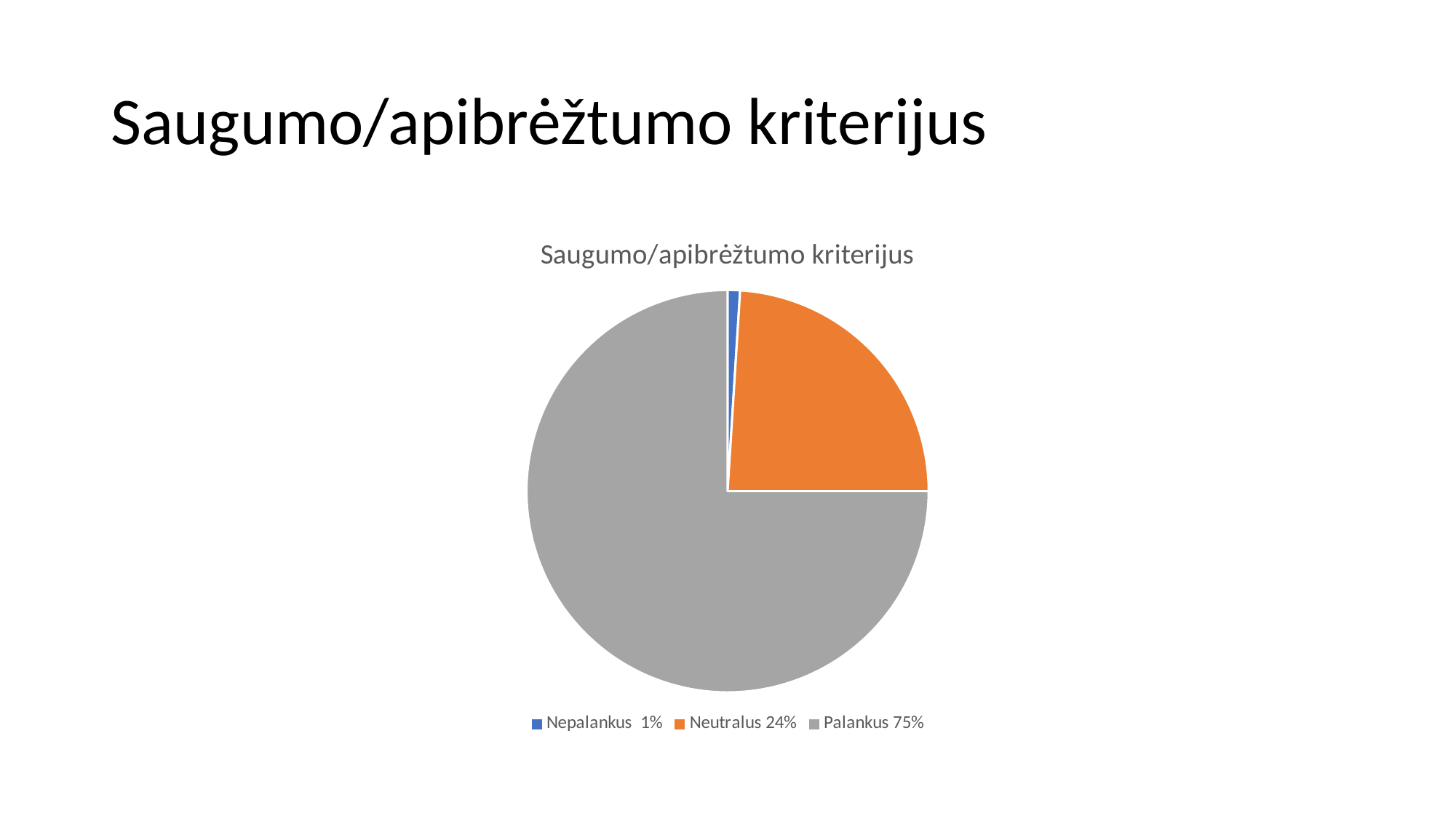

# Saugumo/apibrėžtumo kriterijus

### Chart:

| Category | Saugumo/apibrėžtumo kriterijus |
|---|---|
| Nepalankus  1% | 1.0 |
| Neutralus 24% | 24.0 |
| Palankus 75% | 75.0 |